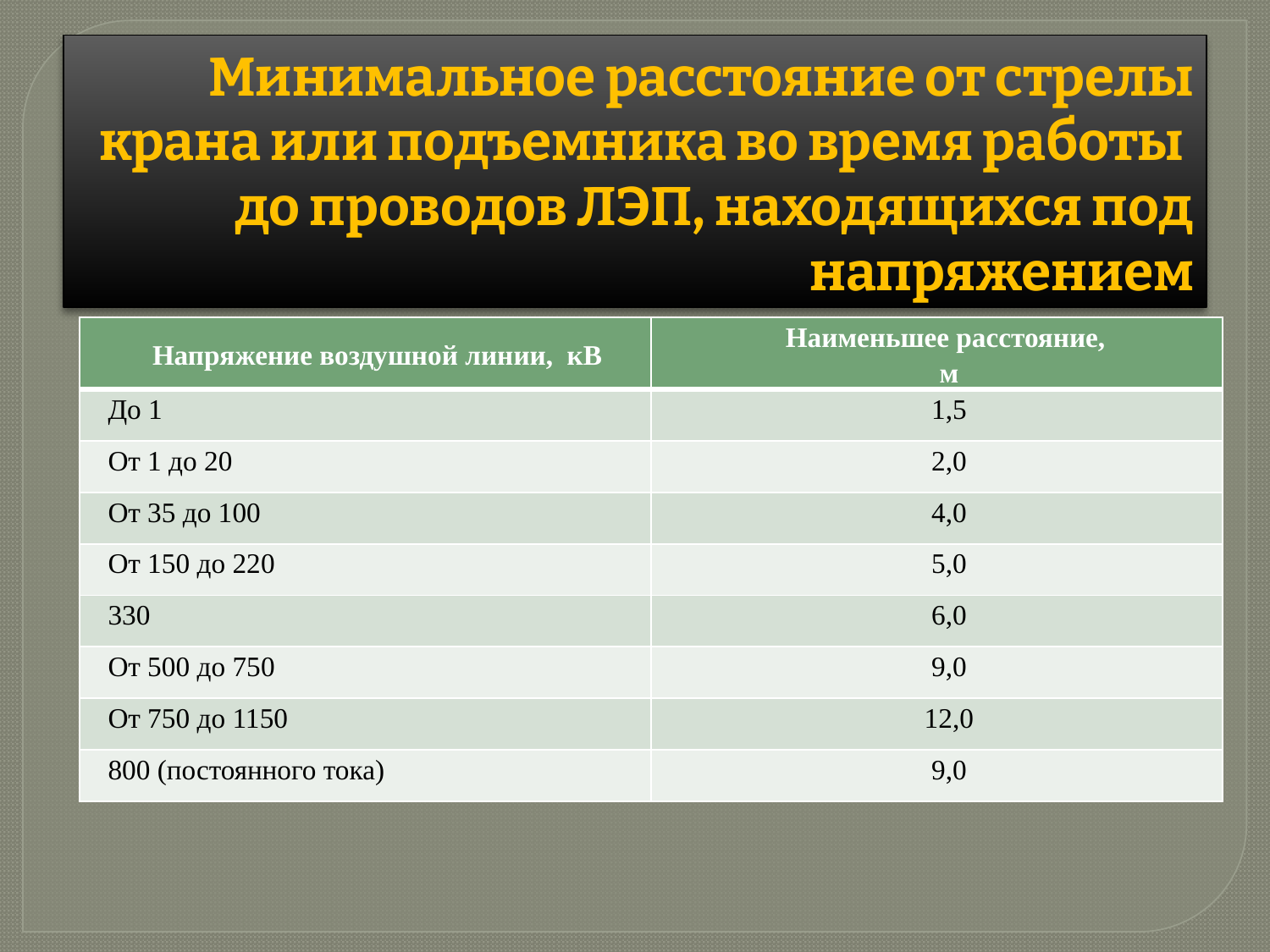

# Минимальное расстояние от стрелы крана или подъемника во время работы до проводов ЛЭП, находящихся под напряжением
| Напряжение воздушной линии, кВ | Наименьшее расстояние, м |
| --- | --- |
| До 1 | 1,5 |
| От 1 до 20 | 2,0 |
| От 35 до 100 | 4,0 |
| От 150 до 220 | 5,0 |
| 330 | 6,0 |
| От 500 до 750 | 9,0 |
| От 750 до 1150 | 12,0 |
| 800 (постоянного тока) | 9,0 |